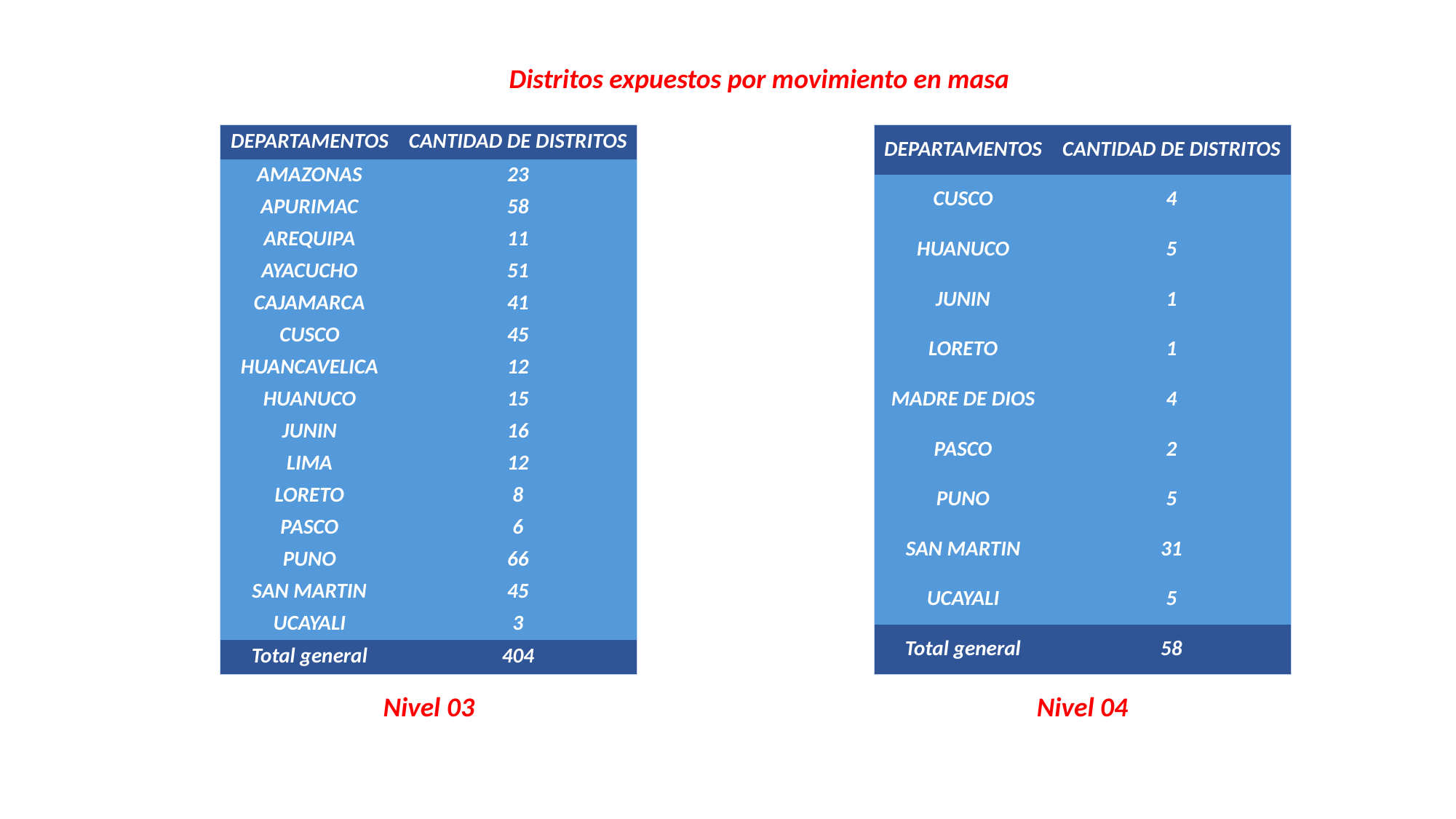

Distritos expuestos por movimiento en masa
| DEPARTAMENTOS | CANTIDAD DE DISTRITOS |
| --- | --- |
| CUSCO | 4 |
| HUANUCO | 5 |
| JUNIN | 1 |
| LORETO | 1 |
| MADRE DE DIOS | 4 |
| PASCO | 2 |
| PUNO | 5 |
| SAN MARTIN | 31 |
| UCAYALI | 5 |
| Total general | 58 |
| DEPARTAMENTOS | CANTIDAD DE DISTRITOS |
| --- | --- |
| AMAZONAS | 23 |
| APURIMAC | 58 |
| AREQUIPA | 11 |
| AYACUCHO | 51 |
| CAJAMARCA | 41 |
| CUSCO | 45 |
| HUANCAVELICA | 12 |
| HUANUCO | 15 |
| JUNIN | 16 |
| LIMA | 12 |
| LORETO | 8 |
| PASCO | 6 |
| PUNO | 66 |
| SAN MARTIN | 45 |
| UCAYALI | 3 |
| Total general | 404 |
Nivel 03
Nivel 04